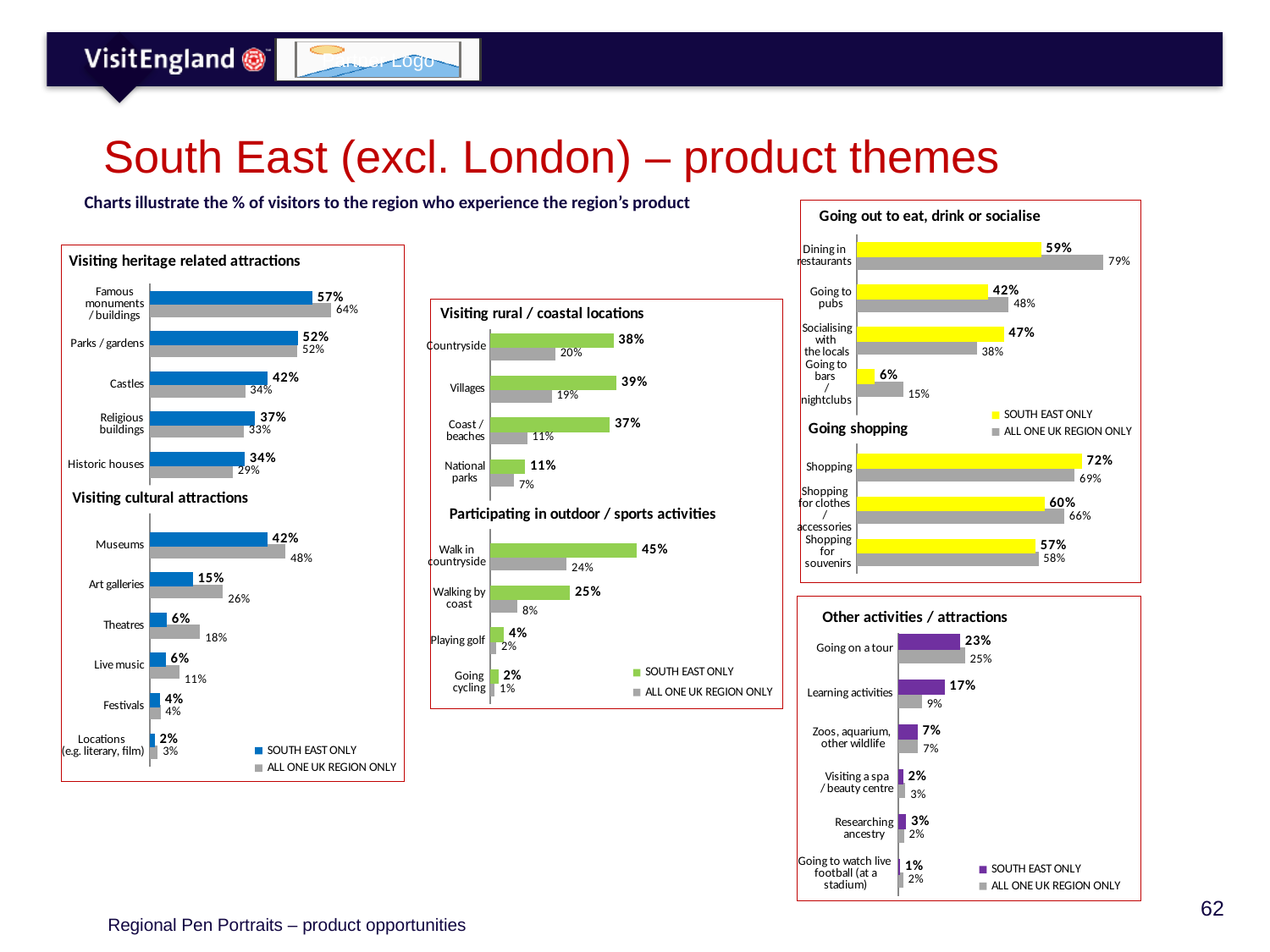

# South East (excl. London) – product themes
Charts illustrate the % of visitors to the region who experience the region’s product

### Chart

| Category | ALL ONE UK REGION ONLY | SOUTH EAST ONLY |
|---|---|---|
| Shopping for
souvenirs | 0.5795780841418011 | 0.5700867332467494 |
| Shopping for clothes
/ accessories | 0.6617167954898956 | 0.5985202443564406 |
| Shopping | 0.6949371872725247 | 0.7180704066471235 |
|  | None | None |
| Going to bars
/ nightclubs | 0.14730067692726428 | 0.05715839852805351 |
| Socialising with
the locals | 0.38265030875223965 | 0.4687441928738852 |
| Going to pubs | 0.4843622604139424 | 0.4187848638545186 |
| Dining in restaurants | 0.7868427871606168 | 0.5874005404033619 |

### Chart

| Category | ALL ONE UK REGION ONLY | SOUTH EAST ONLY |
|---|---|---|
| Locations
(e.g. literary, film) | 0.02889740952024689 | 0.01749271137026239 |
| Festivals | 0.038218273392396605 | 0.03597122302158273 |
| Live music | 0.10516548417499928 | 0.05648914233344365 |
| Theatres | 0.17807989528558935 | 0.060451540882944826 |
| Art galleries | 0.2589450612813589 | 0.1522071739517833 |
| Museums | 0.4796299432165471 | 0.41566533438558084 |
|  | None | None |
| Historic houses | 0.2932662608194933 | 0.3352664137878364 |
| Religious buildings | 0.33290418656285004 | 0.37242993156219273 |
| Castles | 0.3372327662820904 | 0.4169644141386241 |
| Parks / gardens | 0.5216244756989553 | 0.5224460888643889 |
| Famous monuments
/ buildings | 0.6407082474079527 | 0.5744765021220567 |

### Chart

| Category | ALL ONE UK REGION ONLY | SOUTH EAST ONLY |
|---|---|---|
| Going cycling | 0.013441045006771788 | 0.024957212637575426 |
| Playing golf | 0.018425729022266534 | 0.04228758996653534 |
| Walking by coast | 0.08401582425323674 | 0.24597781933234716 |
| Walk in countryside | 0.23565685716269077 | 0.4520890851624671 |
|  | None | None |
| National parks | 0.07353897024502812 | 0.10717611328328179 |
| Coast / beaches | 0.11379831800158585 | 0.3681939428159772 |
| Villages | 0.18938335239938797 | 0.38834247047876774 |
| Countryside | 0.20058397002840425 | 0.3794552335031777 |

### Chart

| Category | ALL ONE UK REGION ONLY | SOUTH EAST ONLY |
|---|---|---|
| Going to watch live
football (at a stadium) | 0.018637026392073607 | 0.0061525805913827366 |
| Researching ancestry | 0.020776518494876717 | 0.028680025485027544 |
| Visiting a spa
/ beauty centre | 0.026589001815212163 | 0.017992554374305095 |
| Zoos, aquarium,
other wildlife | 0.07378658935752362 | 0.07142857142857144 |
| Learning activities | 0.08811391499100482 | 0.17178969855210063 |
| Going on a tour | 0.24787883182248494 | 0.22981175451953365 |
Regional Pen Portraits – product opportunities